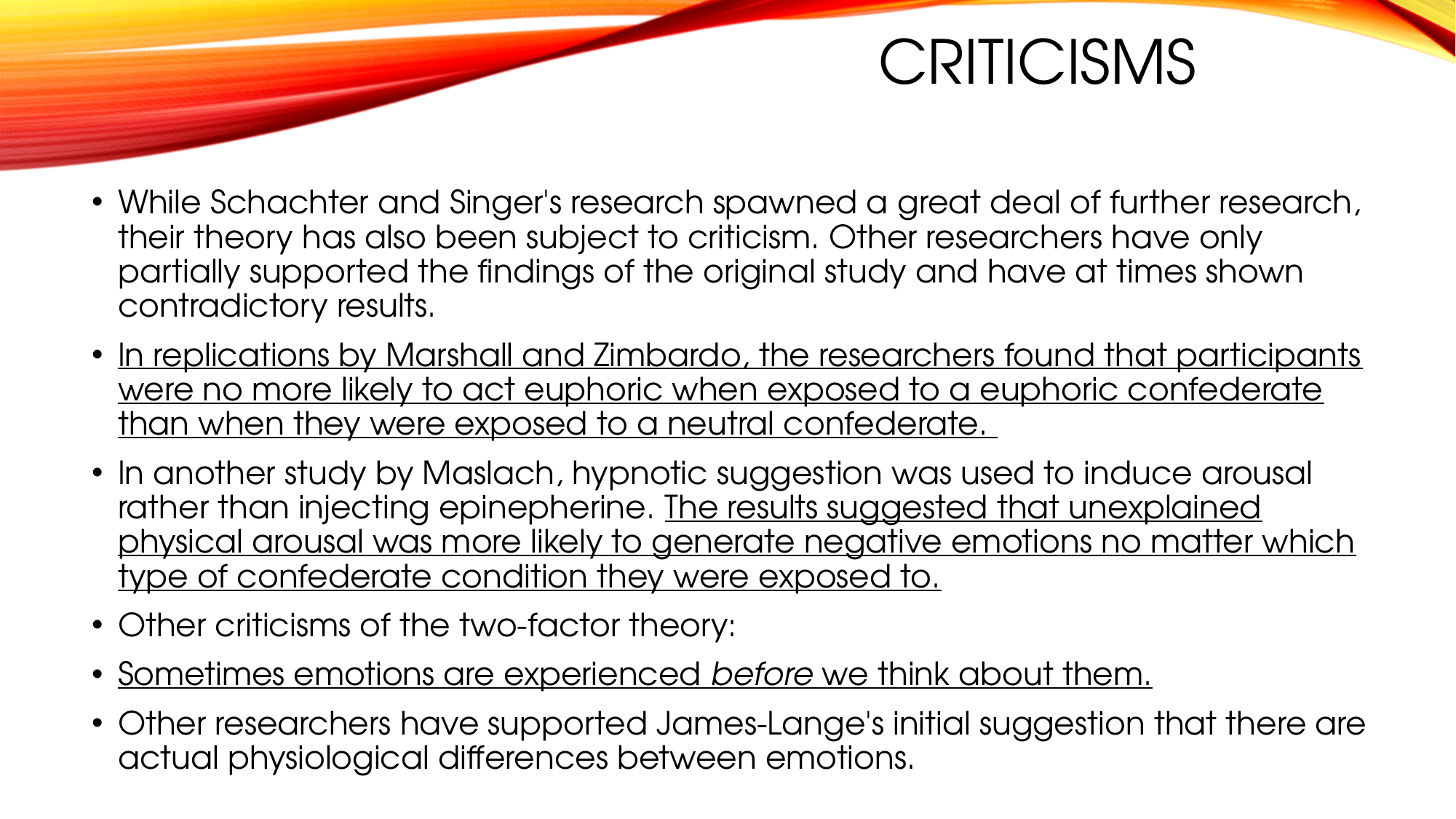

# Criticisms
While Schachter and Singer's research spawned a great deal of further research, their theory has also been subject to criticism. Other researchers have only partially supported the findings of the original study and have at times shown contradictory results.
In replications by Marshall and Zimbardo, the researchers found that participants were no more likely to act euphoric when exposed to a euphoric confederate than when they were exposed to a neutral confederate.
In another study by Maslach, hypnotic suggestion was used to induce arousal rather than injecting epinepherine. The results suggested that unexplained physical arousal was more likely to generate negative emotions no matter which type of confederate condition they were exposed to.
Other criticisms of the two-factor theory:
Sometimes emotions are experienced before we think about them.
Other researchers have supported James-Lange's initial suggestion that there are actual physiological differences between emotions.